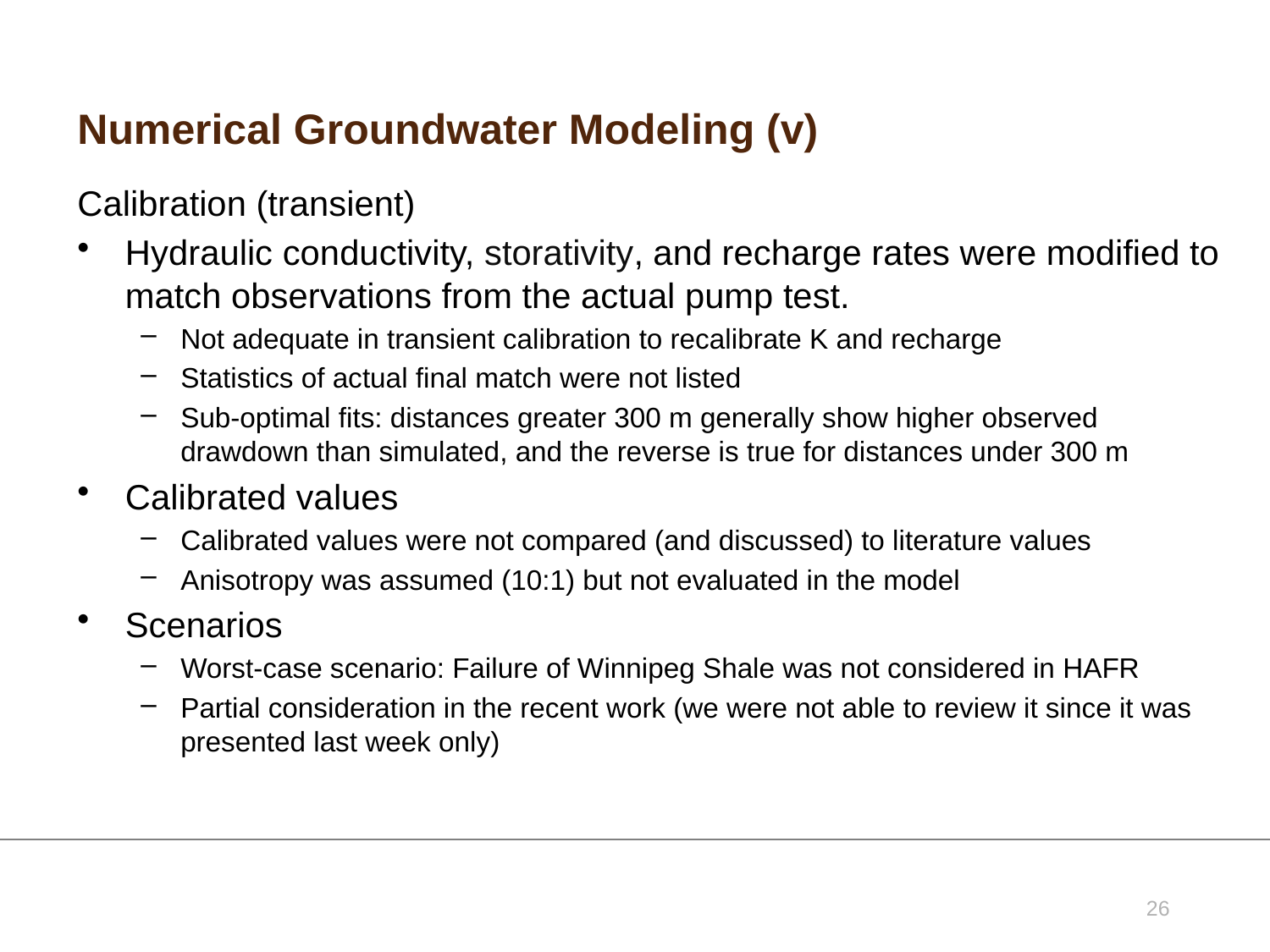

# Numerical Groundwater Modeling (v)
Calibration (transient)
Hydraulic conductivity, storativity, and recharge rates were modified to match observations from the actual pump test.
Not adequate in transient calibration to recalibrate K and recharge
Statistics of actual final match were not listed
Sub-optimal fits: distances greater 300 m generally show higher observed drawdown than simulated, and the reverse is true for distances under 300 m
Calibrated values
Calibrated values were not compared (and discussed) to literature values
Anisotropy was assumed (10:1) but not evaluated in the model
Scenarios
Worst-case scenario: Failure of Winnipeg Shale was not considered in HAFR
Partial consideration in the recent work (we were not able to review it since it was presented last week only)

26